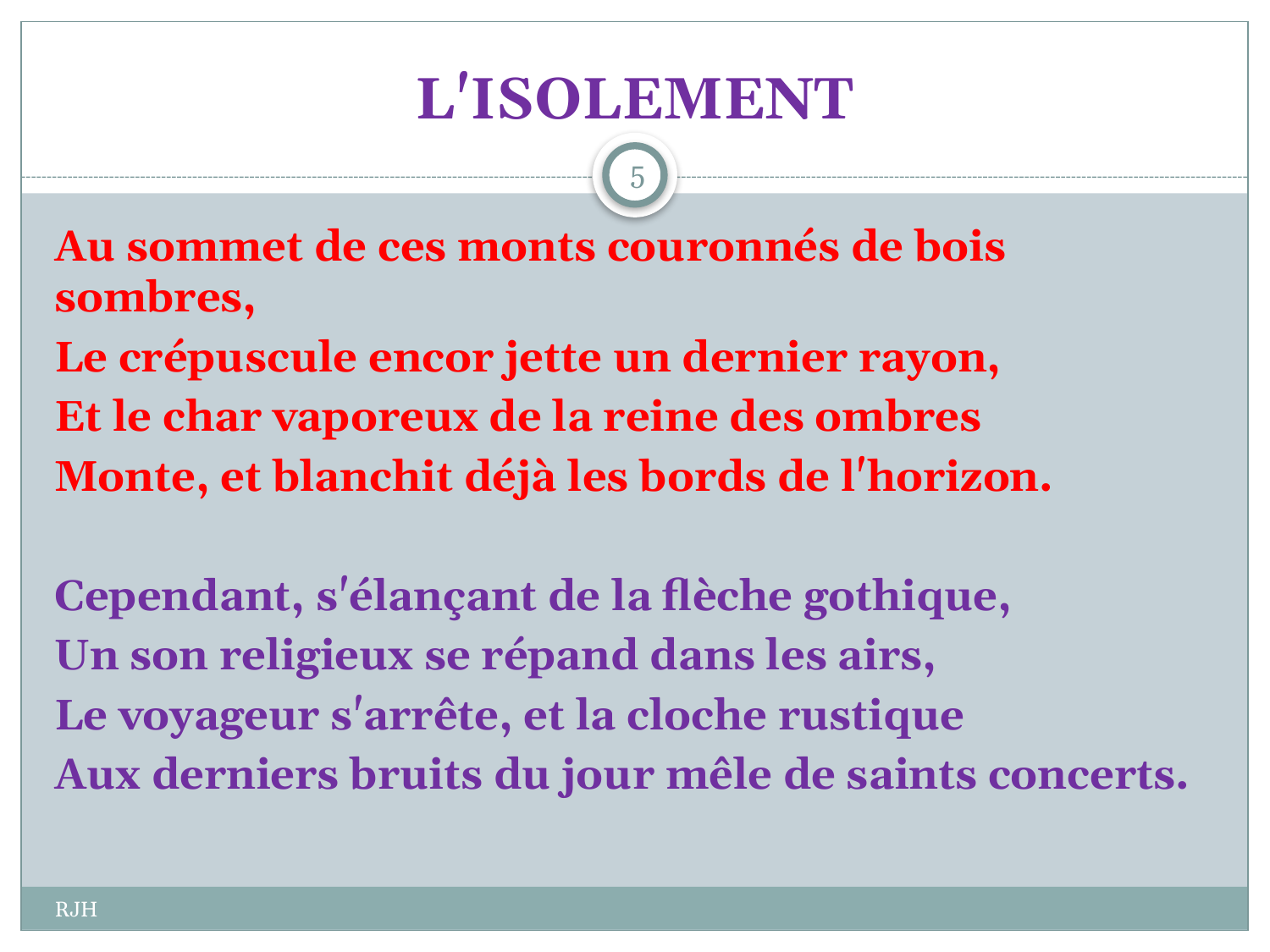

# L'ISOLEMENT
5
Au sommet de ces monts couronnés de bois sombres,
Le crépuscule encor jette un dernier rayon,
Et le char vaporeux de la reine des ombres
Monte, et blanchit déjà les bords de l'horizon.

Cependant, s'élançant de la flèche gothique,
Un son religieux se répand dans les airs,
Le voyageur s'arrête, et la cloche rustique
Aux derniers bruits du jour mêle de saints concerts.

RJH